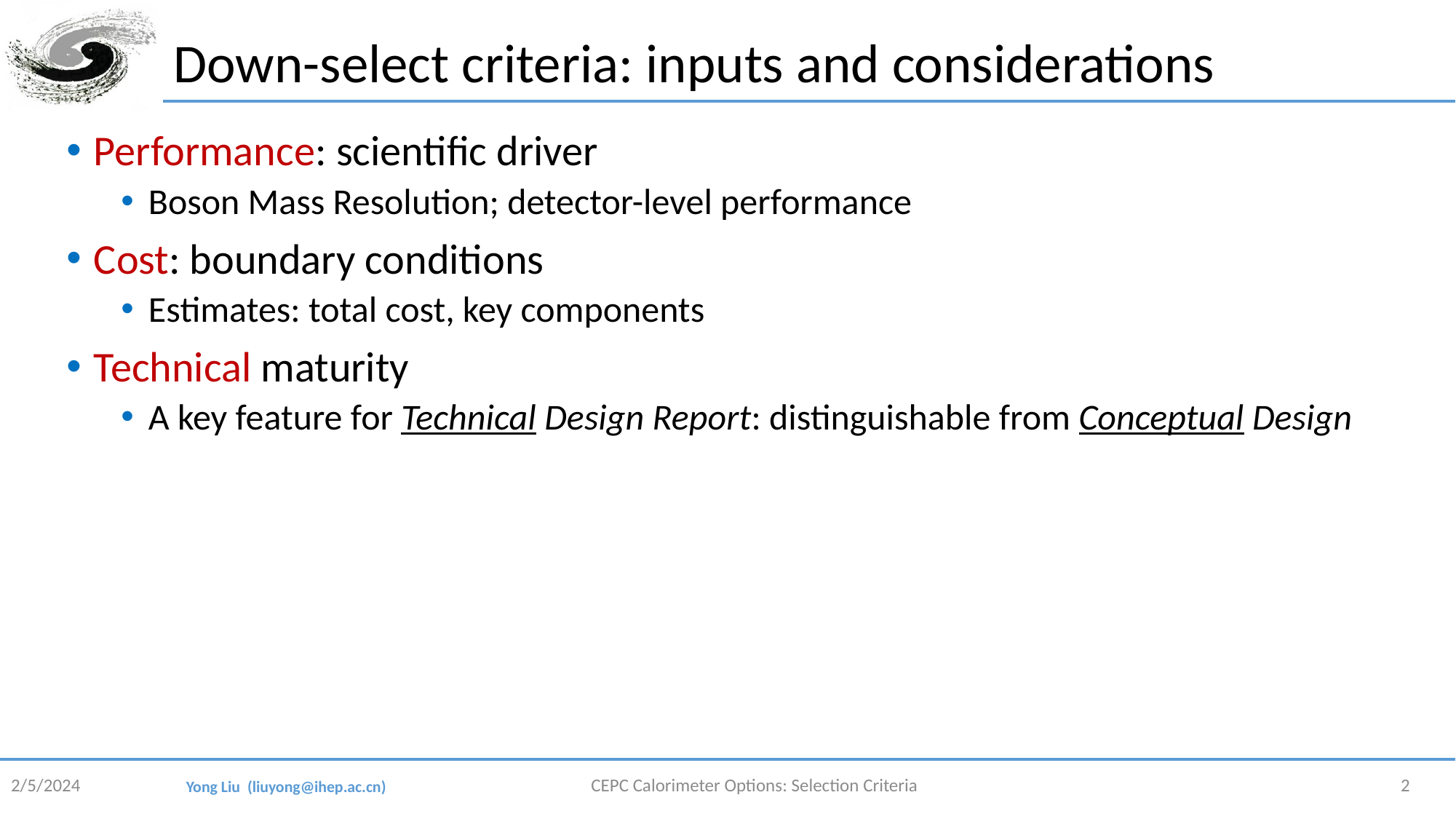

# Down-select criteria: inputs and considerations
Performance: scientific driver
Boson Mass Resolution; detector-level performance
Cost: boundary conditions
Estimates: total cost, key components
Technical maturity
A key feature for Technical Design Report: distinguishable from Conceptual Design
2/5/2024
CEPC Calorimeter Options: Selection Criteria
2